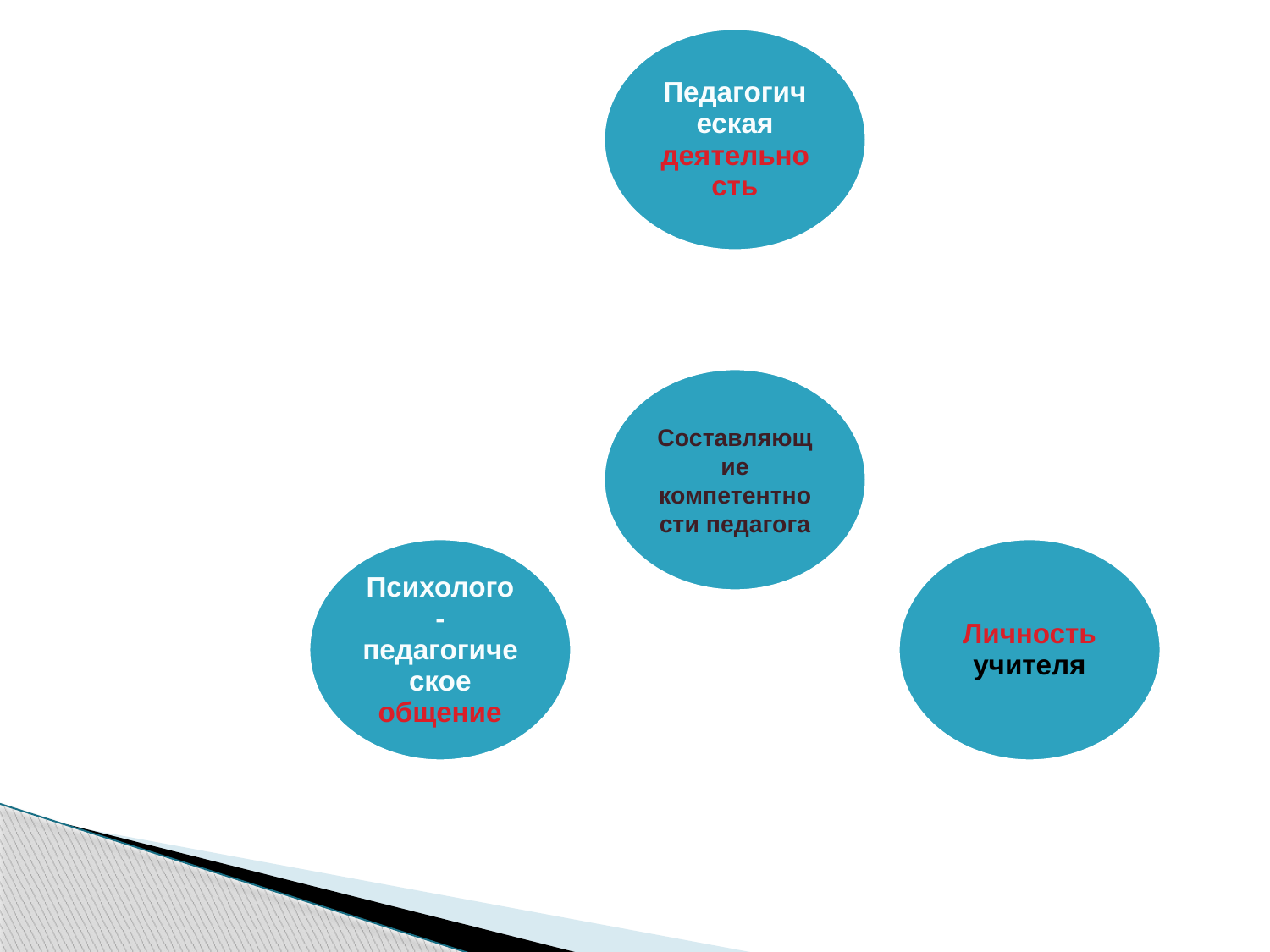

Составляющие компетентности педагога
Педагогическая деятельность
Личность учителя
Психолого- педагогическое общение